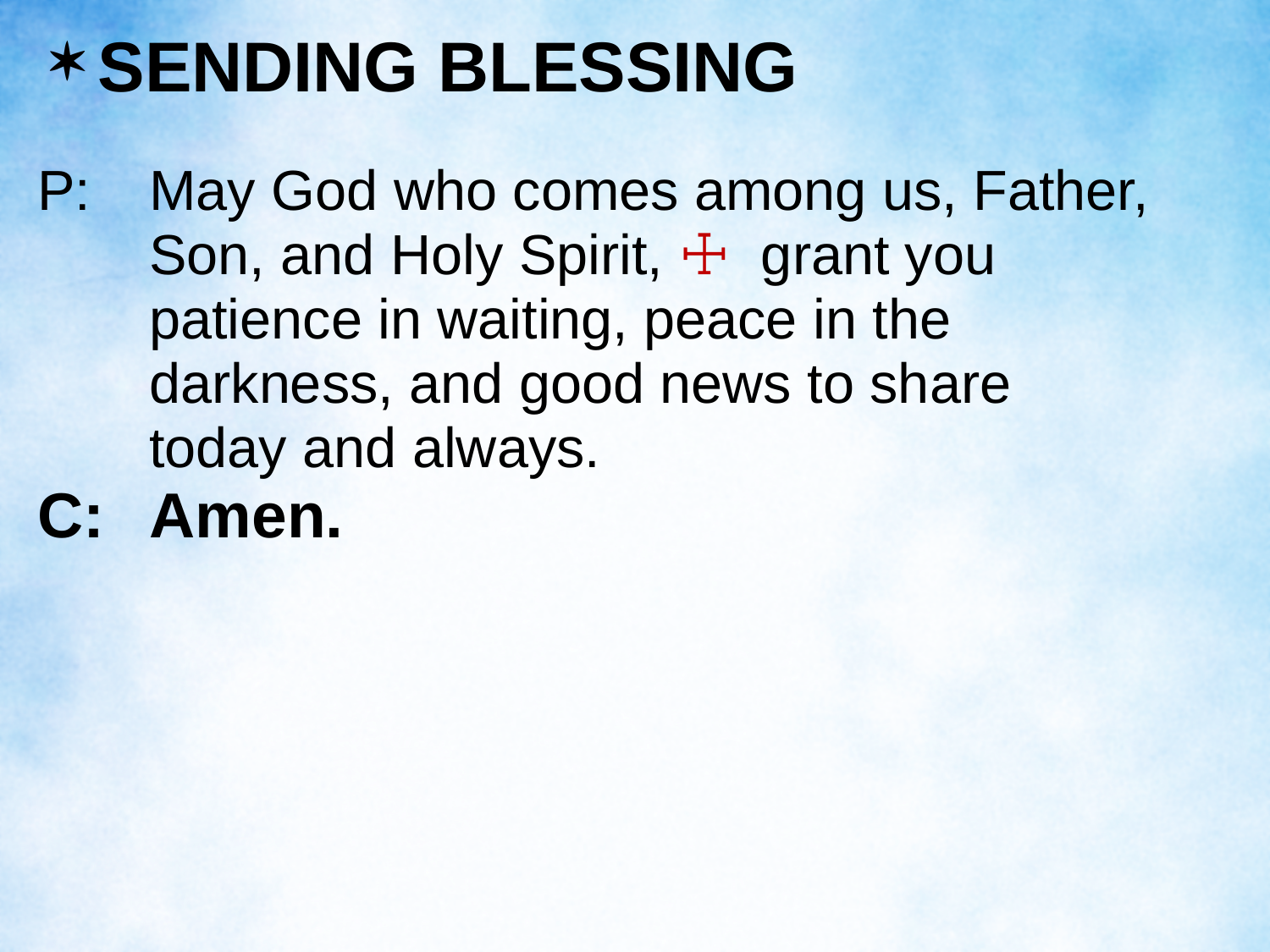

SENDING BLESSING
P:	May God who comes among us, Father, Son, and Holy Spirit, ☩  grant you patience in waiting, peace in the darkness, and good news to share today and always.
C:	Amen.